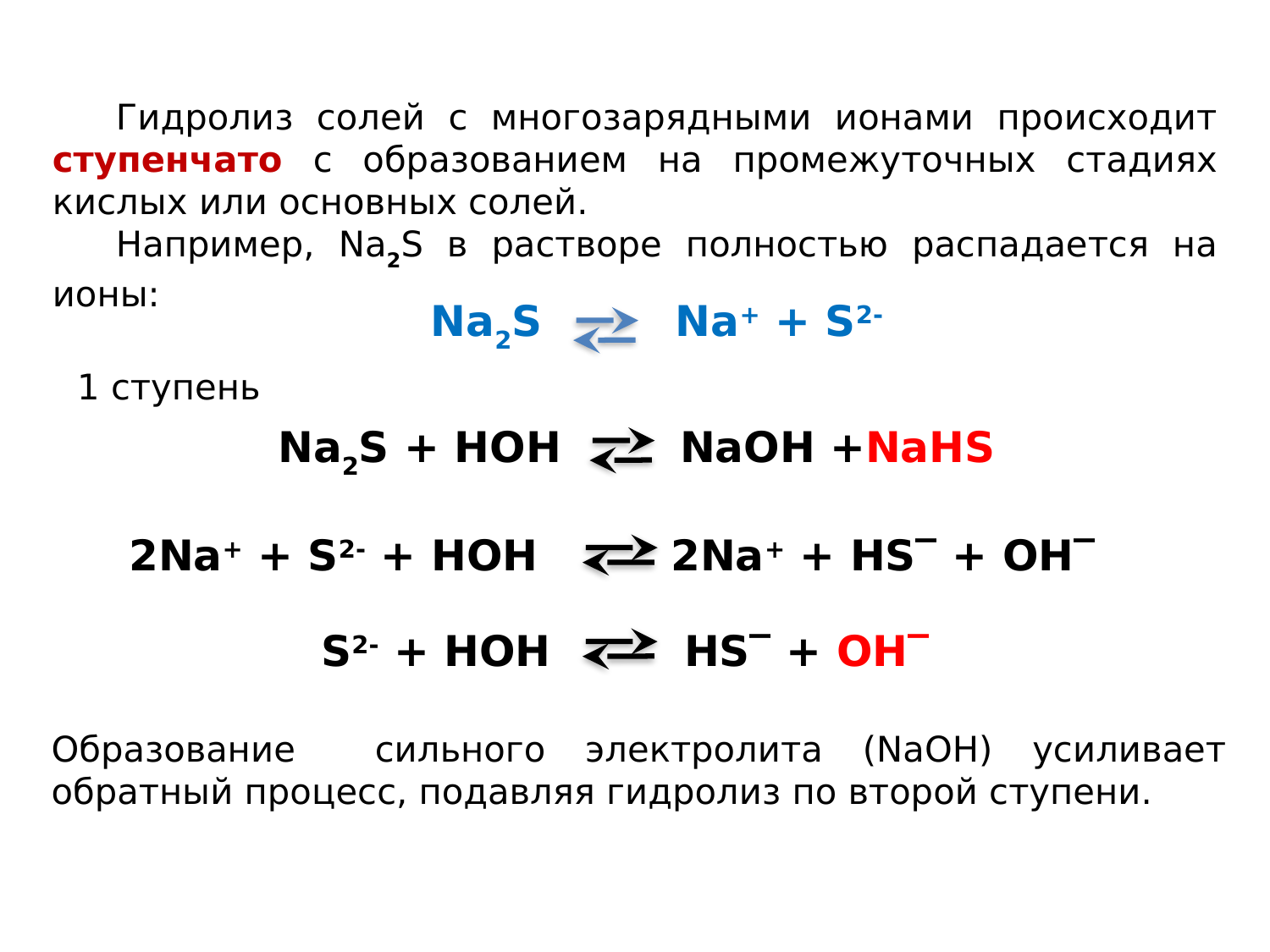

Гидролиз солей с многозарядными ионами происходит ступенчато с образованием на промежуточных стадиях кислых или основных солей.
Например, Na2S в растворе полностью распадается на ионы:
 Na2S         Na+ + S2-

1 ступень
 Na2S + HOH        NaOH +NaHS

2Na+ + S2- + HOH         2Na+ + HS‾ + OH‾

 S2- + HOH         HS‾ + OH‾

Образование  сильного электролита (NaОН) усиливает обратный процесс, подавляя гидролиз по второй ступени.